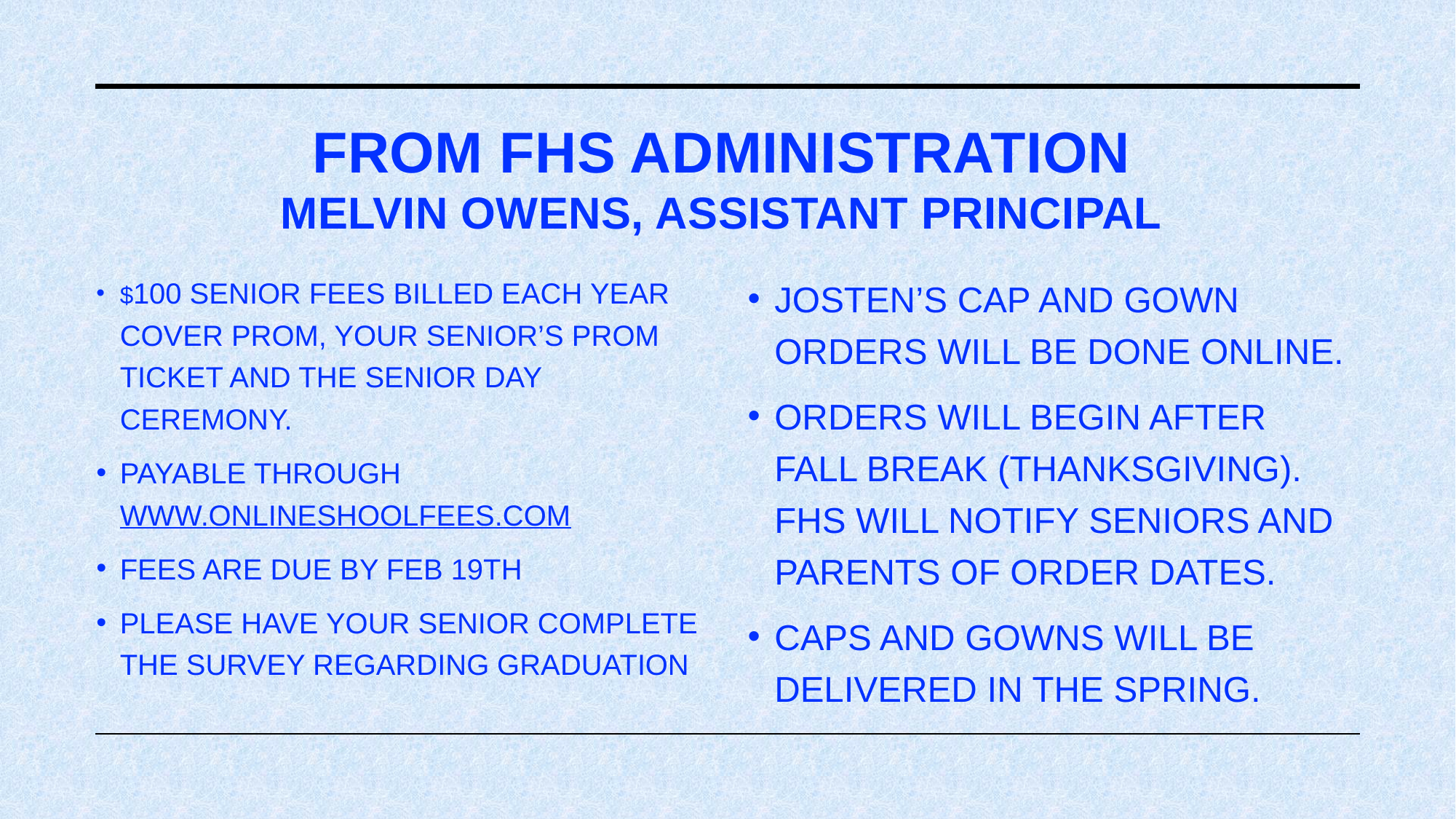

# FROM FHS ADMINISTRATION MELVIN OWENS, ASSISTANT PRINCIPAL
$100 SENIOR FEES BILLED EACH YEAR COVER PROM, YOUR SENIOR’S PROM TICKET AND THE SENIOR DAY CEREMONY.
PAYABLE THROUGH  WWW.ONLINESHOOLFEES.COM
FEES ARE DUE BY FEB 19TH
PLEASE HAVE YOUR SENIOR COMPLETE THE SURVEY REGARDING GRADUATION
JOSTEN’S CAP AND GOWN ORDERS WILL BE DONE ONLINE.
ORDERS WILL BEGIN AFTER FALL BREAK (THANKSGIVING). FHS WILL NOTIFY SENIORS AND PARENTS OF ORDER DATES.
CAPS AND GOWNS WILL BE DELIVERED IN THE SPRING.